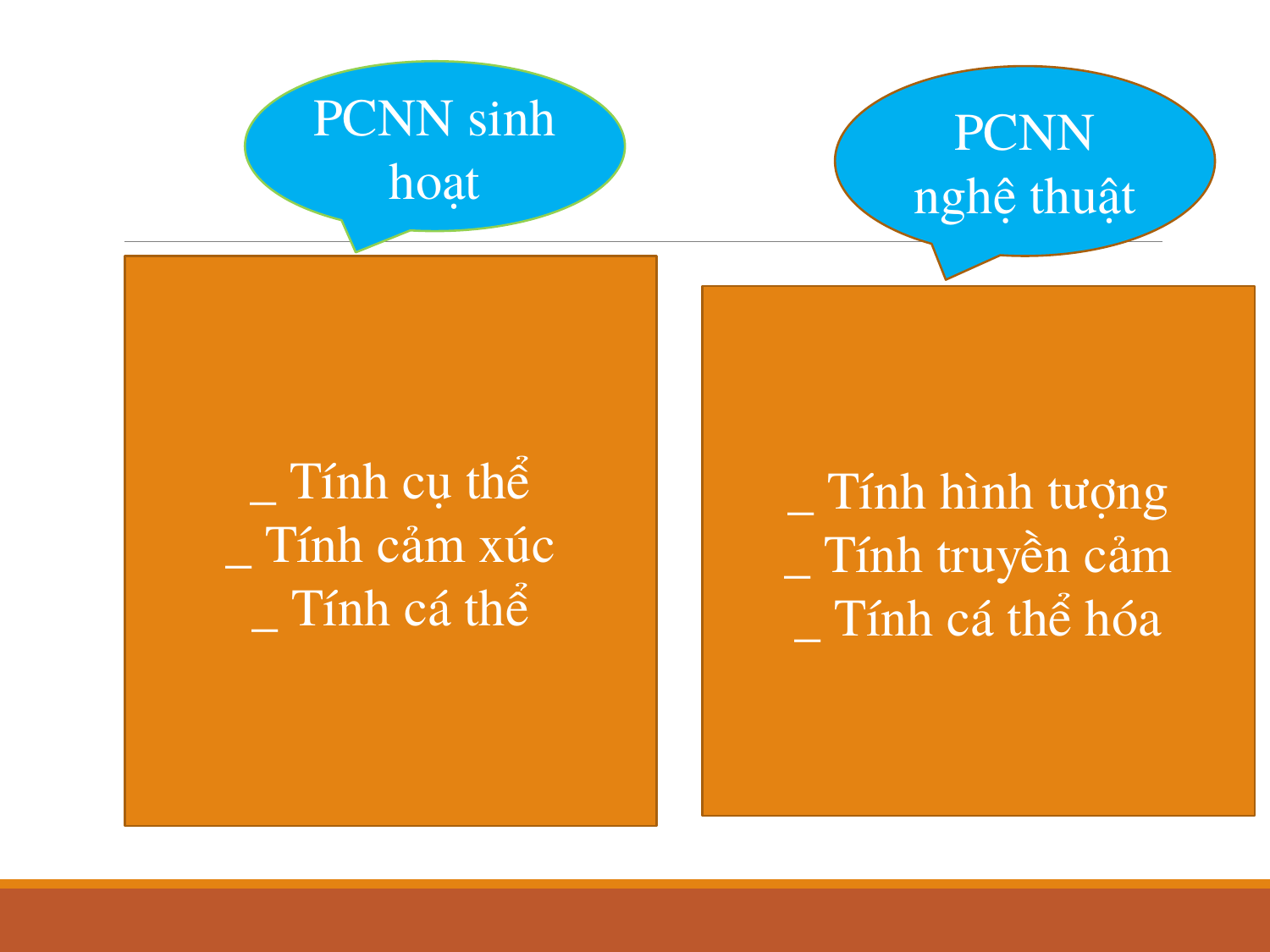

PCNN sinh hoạt
PCNN nghệ thuật
_ Tính cụ thể
_ Tính cảm xúc
_ Tính cá thể
_ Tính hình tượng
_ Tính truyền cảm
_ Tính cá thể hóa